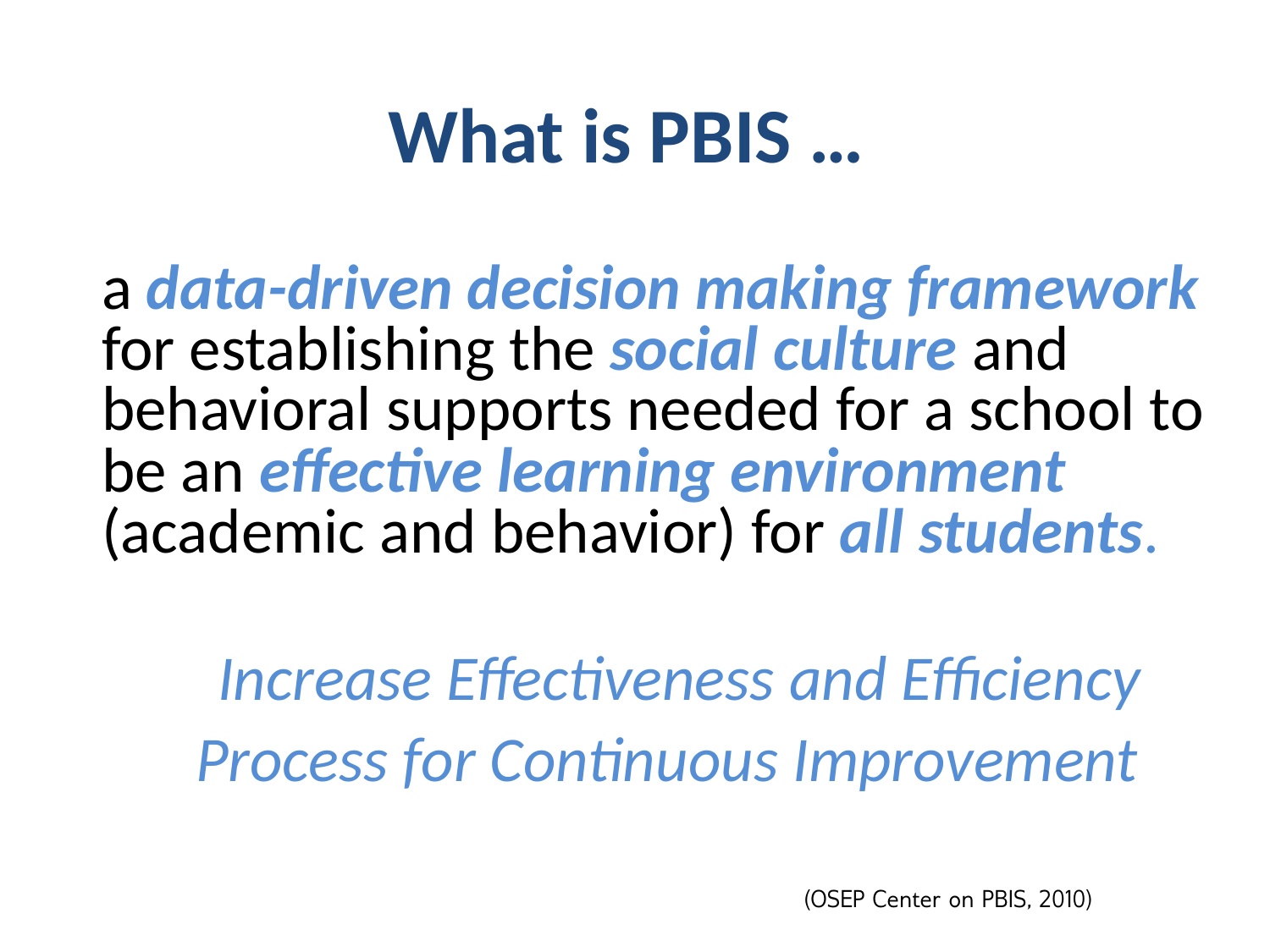

# What is PBIS …
a data-driven decision making framework for establishing the social culture and behavioral supports needed for a school to be an effective learning environment (academic and behavior) for all students.

Increase Effectiveness and Efficiency
Process for Continuous Improvement
(OSEP Center on PBIS, 2010)